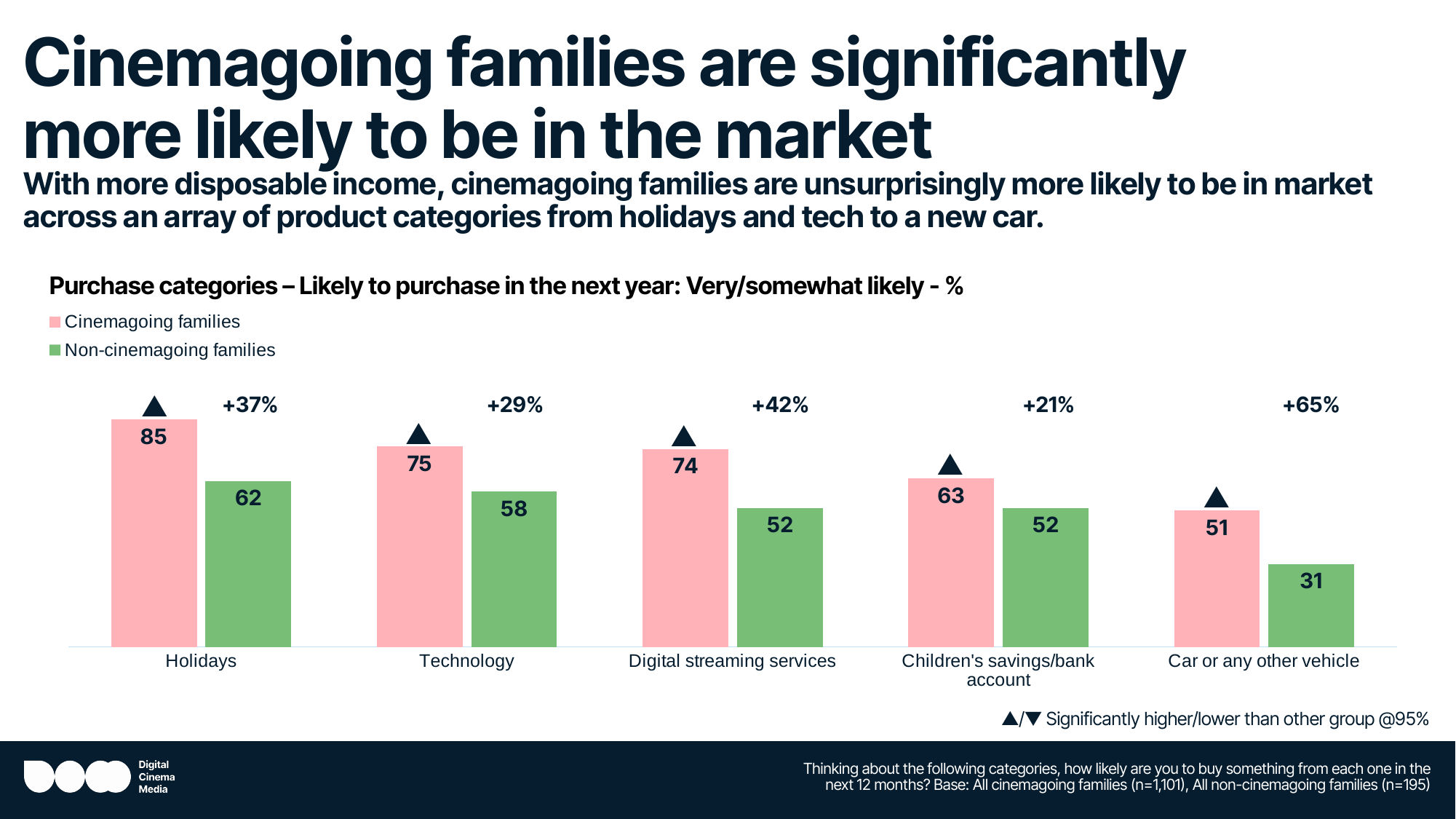

# Cinemagoing families are significantly more likely to be in the market
With more disposable income, cinemagoing families are unsurprisingly more likely to be in market across an array of product categories from holidays and tech to a new car.

### Chart

| Category | Cinemagoing families | Non-cinemagoing families |
|---|---|---|
| Holidays | 85.0 | 62.0 |
| Technology | 75.0 | 57.99999999999999 |
| Digital streaming services | 74.0 | 52.0 |
| Children's savings/bank account | 63.0 | 52.0 |
| Car or any other vehicle | 51.0 | 31.0 |
Purchase categories – Likely to purchase in the next year: Very/somewhat likely - %
| +37% | +29% | +42% | +21% | +65% |
| --- | --- | --- | --- | --- |
▲
▲
▲
▲
▲
▲/▼ Significantly higher/lower than other group @95%
Thinking about the following categories, how likely are you to buy something from each one in the next 12 months? Base: All cinemagoing families (n=1,101), All non-cinemagoing families (n=195)